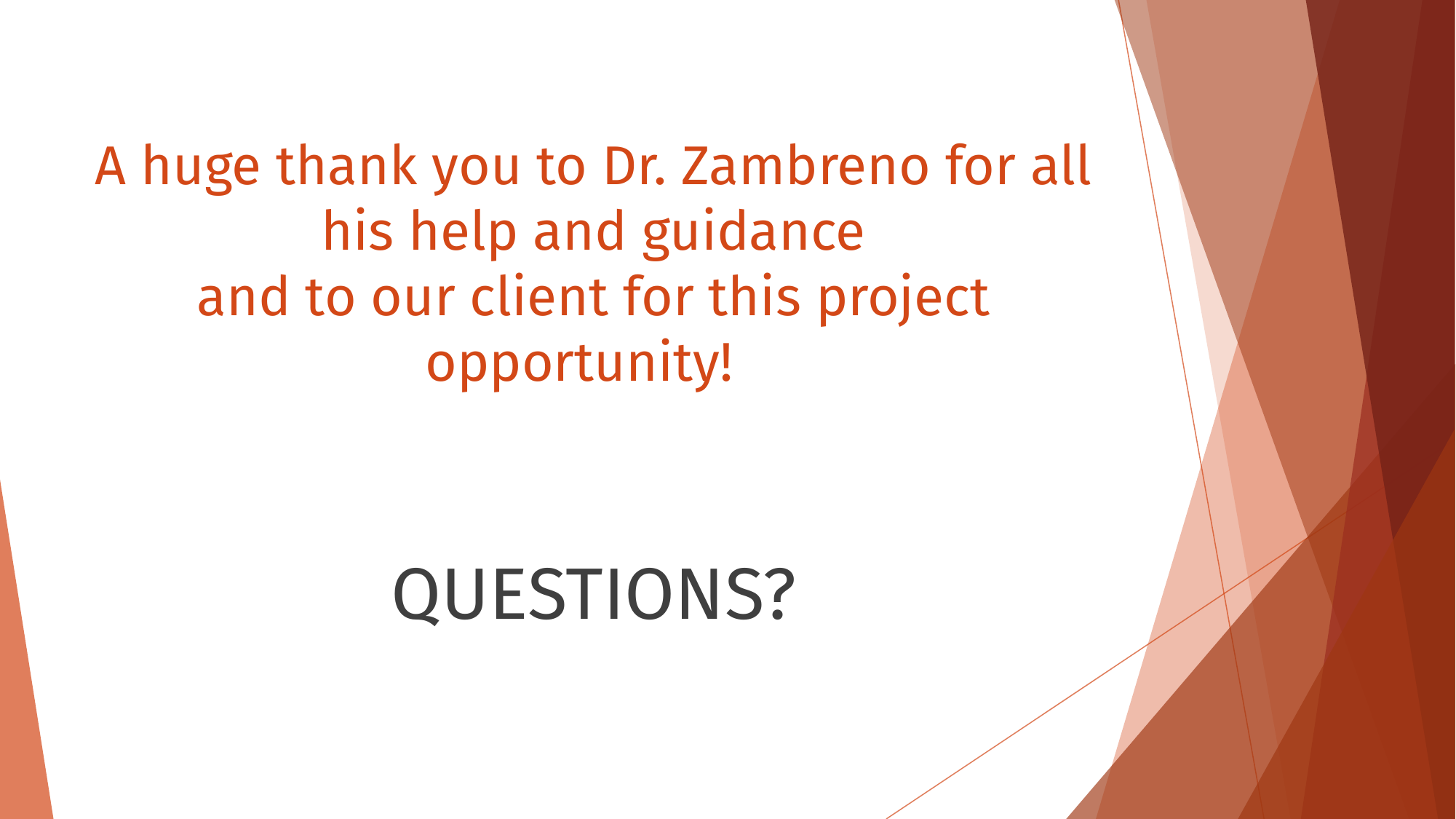

# A huge thank you to Dr. Zambreno for all his help and guidance
and to our client for this project opportunity!
QUESTIONS?